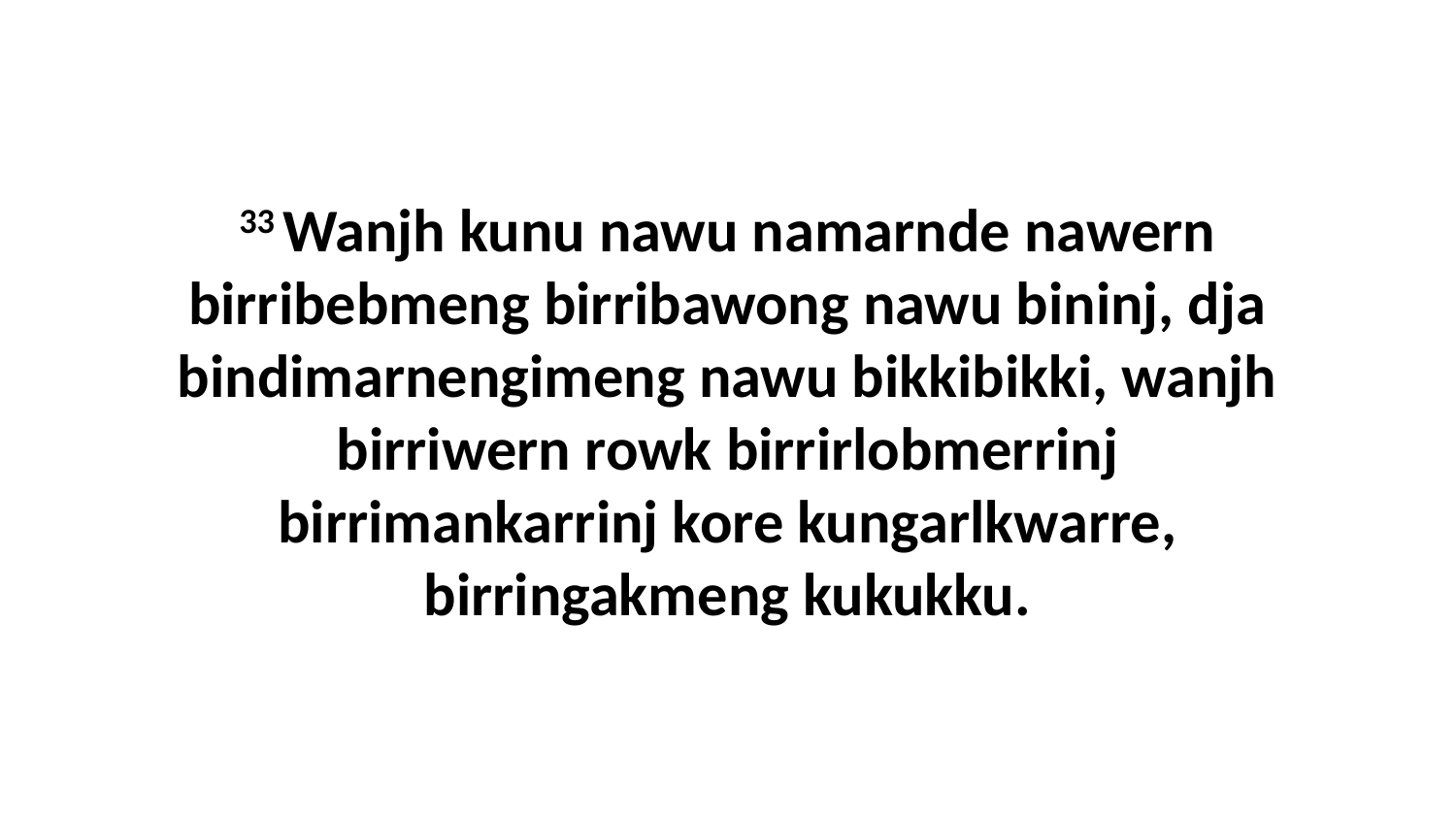

33 Wanjh kunu nawu namarnde nawern birribebmeng birribawong nawu bininj, dja bindimarnengimeng nawu bikkibikki, wanjh birriwern rowk birrirlobmerrinj birrimankarrinj kore kungarlkwarre, birringakmeng kukukku.